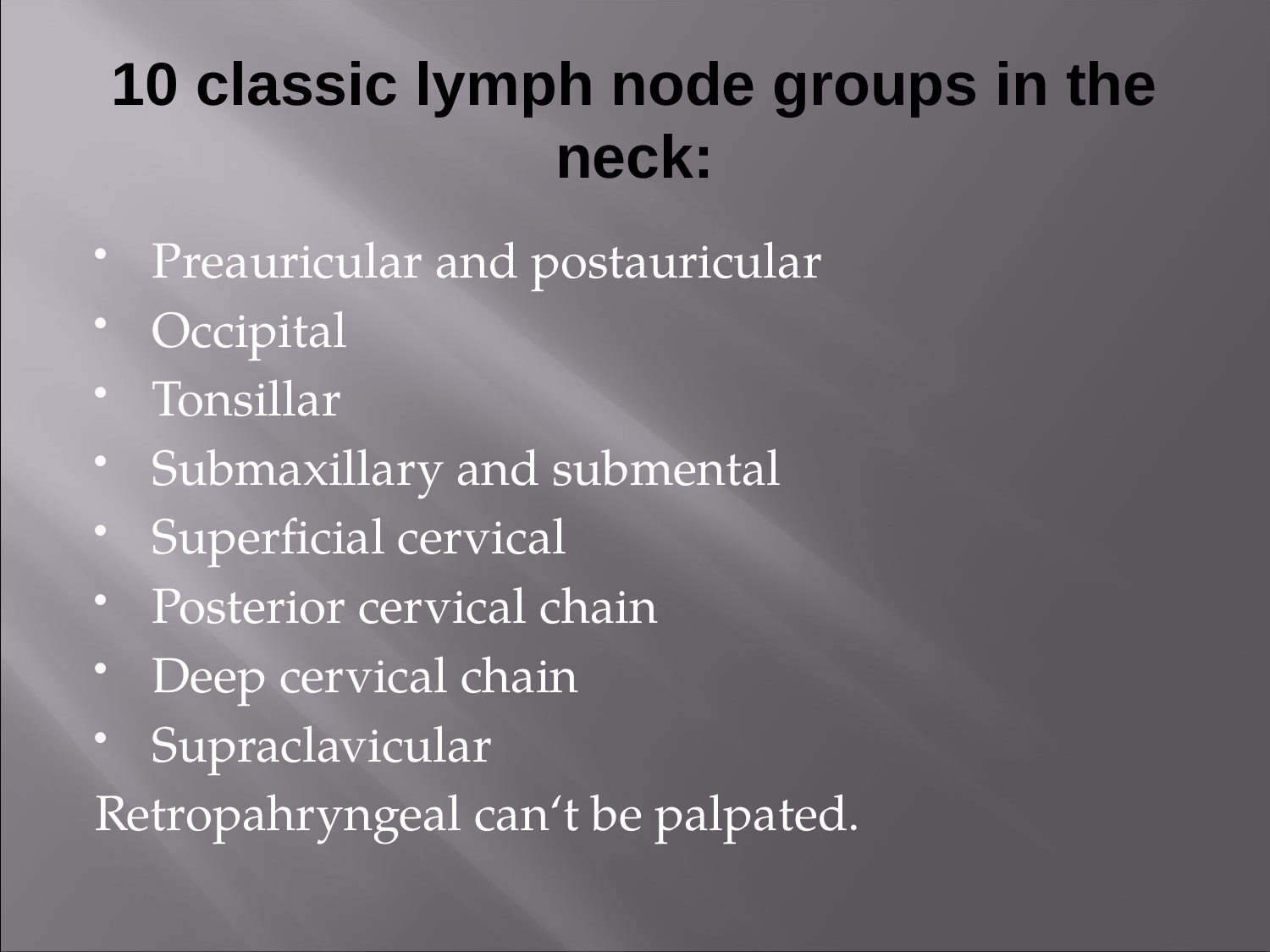

# 10 classic lymph node groups in the neck:
Preauricular and postauricular
Occipital
Tonsillar
Submaxillary and submental
Superficial cervical
Posterior cervical chain
Deep cervical chain
Supraclavicular
Retropahryngeal can‘t be palpated.